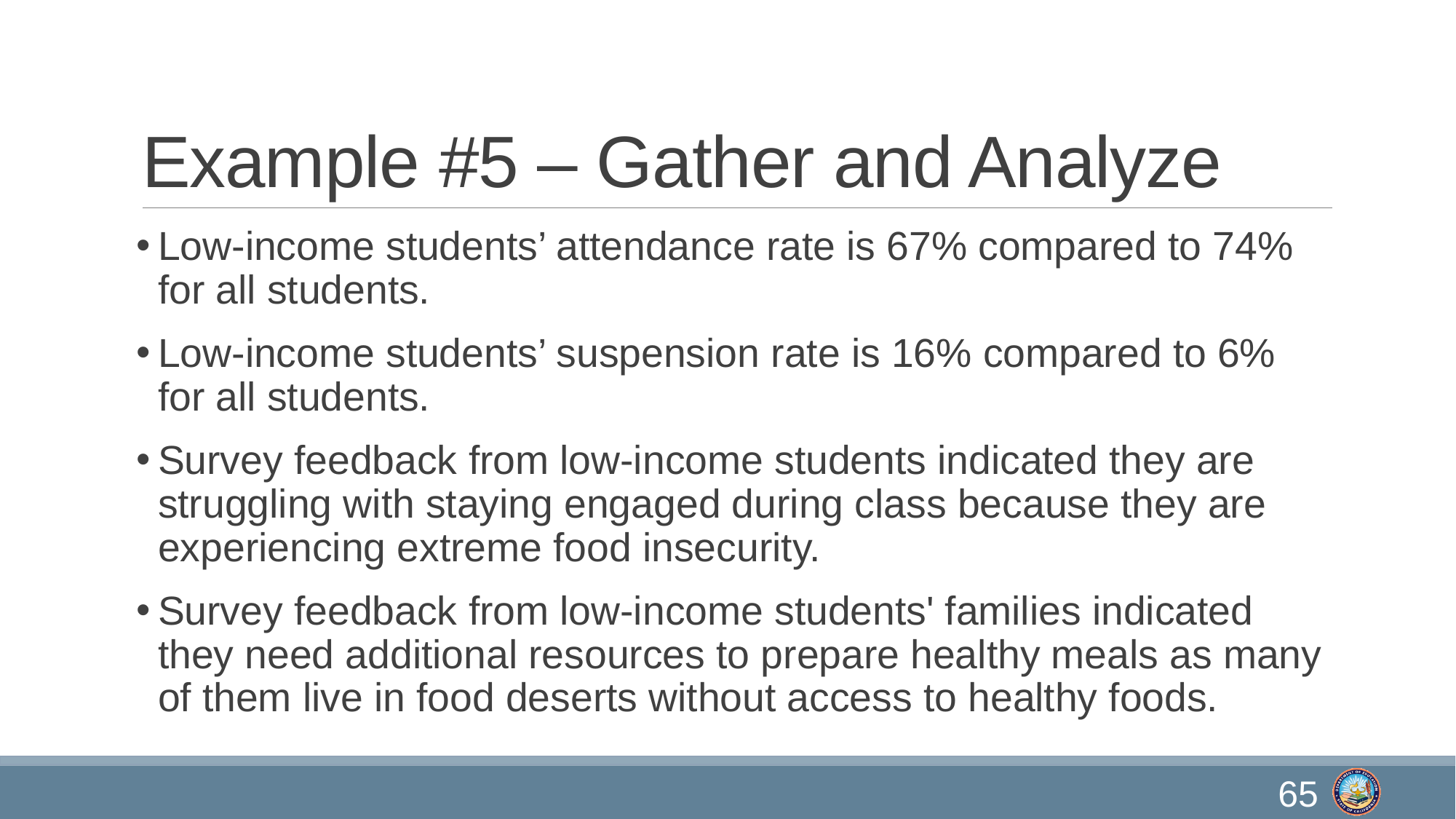

# Example #5 – Gather and Analyze
Low-income students’ attendance rate is 67% compared to 74% for all students.
Low-income students’ suspension rate is 16% compared to 6% for all students.
Survey feedback from low-income students indicated they are struggling with staying engaged during class because they are experiencing extreme food insecurity.
Survey feedback from low-income students' families indicated they need additional resources to prepare healthy meals as many of them live in food deserts without access to healthy foods.
65